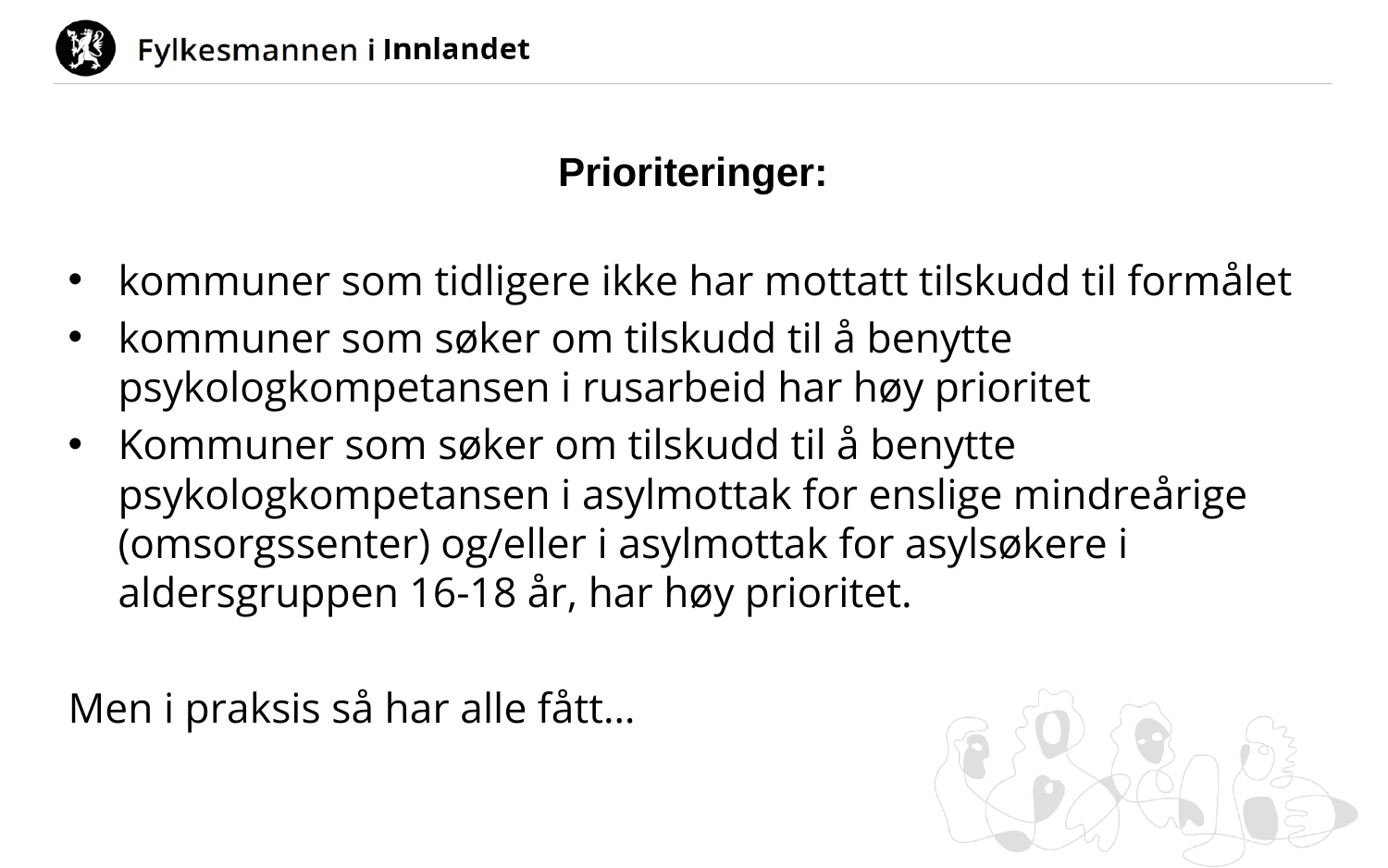

# Prioriteringer:
kommuner som tidligere ikke har mottatt tilskudd til formålet
kommuner som søker om tilskudd til å benytte psykologkompetansen i rusarbeid har høy prioritet
Kommuner som søker om tilskudd til å benytte psykologkompetansen i asylmottak for enslige mindreårige (omsorgssenter) og/eller i asylmottak for asylsøkere i aldersgruppen 16-18 år, har høy prioritet.

Men i praksis så har alle fått…